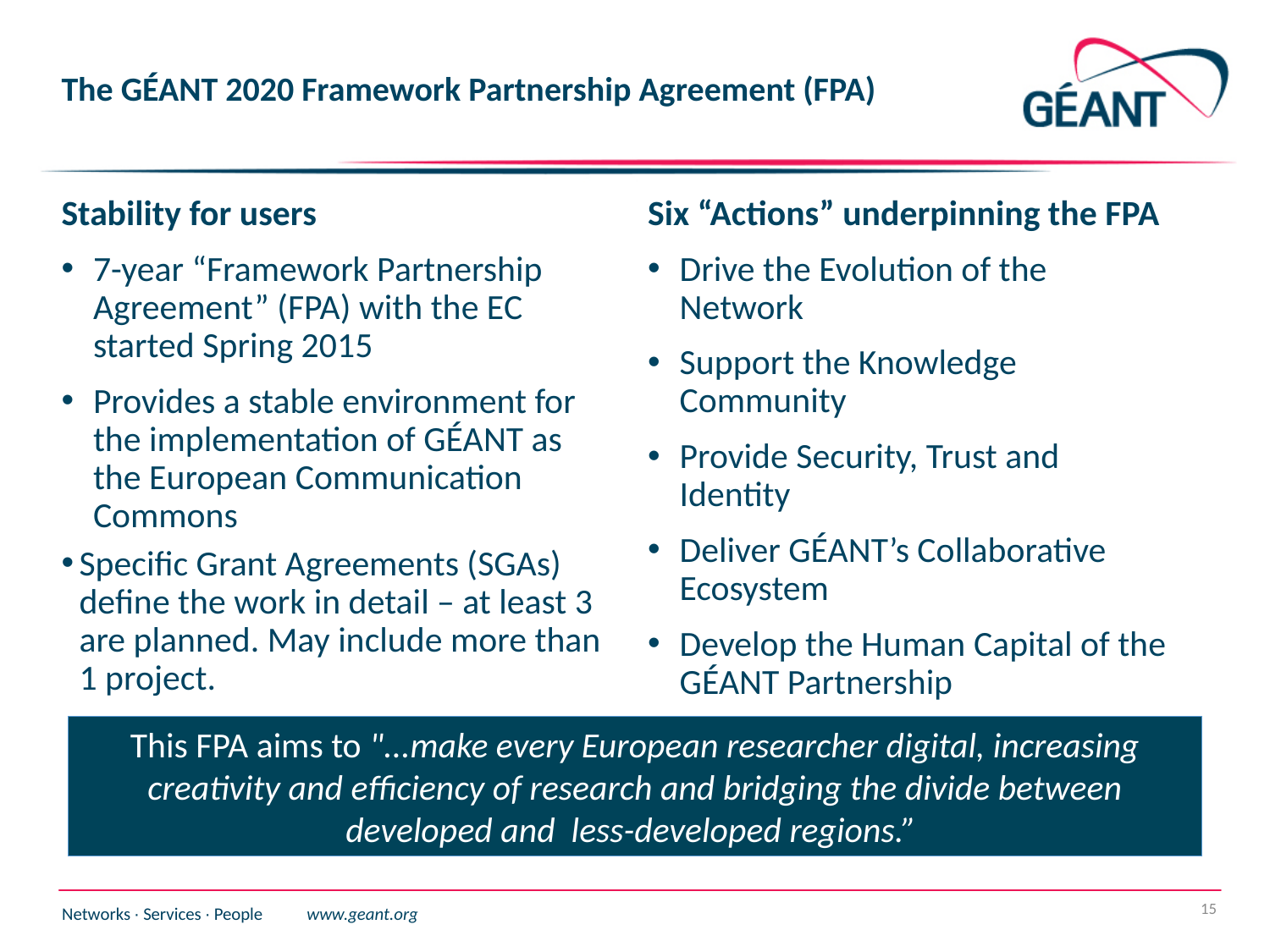

# The GÉANT 2020 Framework Partnership Agreement (FPA)
Stability for users
7-year “Framework Partnership Agreement” (FPA) with the EC started Spring 2015
Provides a stable environment for the implementation of GÉANT as the European Communication Commons
Specific Grant Agreements (SGAs) define the work in detail – at least 3 are planned. May include more than 1 project.

Six “Actions” underpinning the FPA
Drive the Evolution of the Network
Support the Knowledge Community
Provide Security, Trust and Identity
Deliver GÉANT’s Collaborative Ecosystem
Develop the Human Capital of the GÉANT Partnership
Ensuring the Long-Term Future of the GÉANT Infrastructure

This FPA aims to "...make every European researcher digital, increasing creativity and efficiency of research and bridging the divide between developed and  less-developed regions.”
15